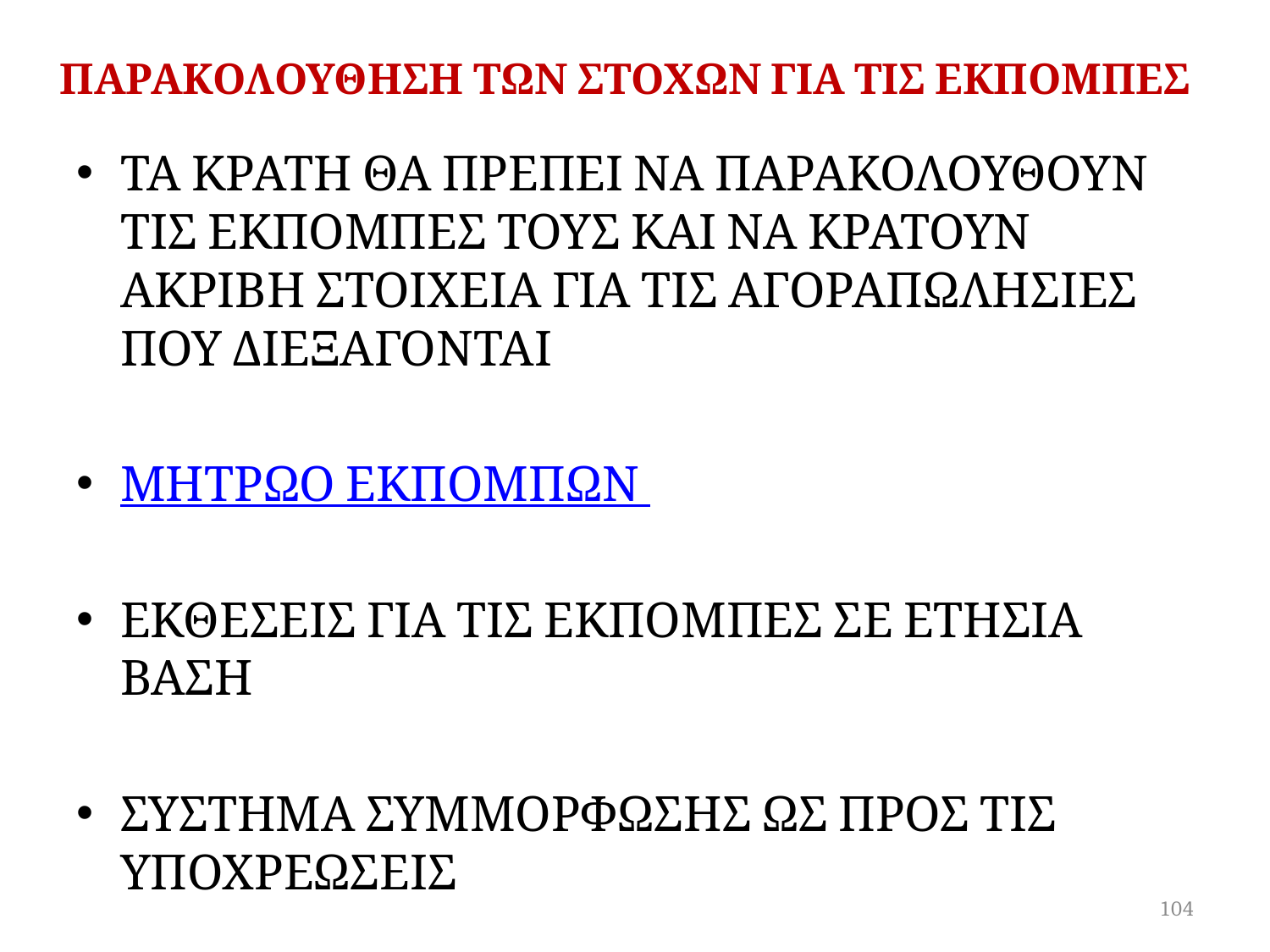

# ΠΑΡΑΚΟΛΟΥΘΗΣΗ ΤΩΝ ΣΤΟΧΩΝ ΓΙΑ ΤΙΣ ΕΚΠΟΜΠΕΣ
ΤΑ ΚΡΑΤΗ ΘΑ ΠΡΕΠΕΙ ΝΑ ΠΑΡΑΚΟΛΟΥΘΟΥΝ ΤΙΣ ΕΚΠΟΜΠΕΣ ΤΟΥΣ ΚΑΙ ΝΑ ΚΡΑΤΟΥΝ ΑΚΡΙΒΗ ΣΤΟΙΧΕΙΑ ΓΙΑ ΤΙΣ ΑΓΟΡΑΠΩΛΗΣΙΕΣ ΠΟΥ ΔΙΕΞΑΓΟΝΤΑΙ

ΜΗΤΡΩΟ ΕΚΠΟΜΠΩΝ

ΕΚΘΕΣΕΙΣ ΓΙΑ ΤΙΣ ΕΚΠΟΜΠΕΣ ΣΕ ΕΤΗΣΙΑ ΒΑΣΗ

ΣΥΣΤΗΜΑ ΣΥΜΜΟΡΦΩΣΗΣ ΩΣ ΠΡΟΣ ΤΙΣ ΥΠΟΧΡΕΩΣΕΙΣ

104